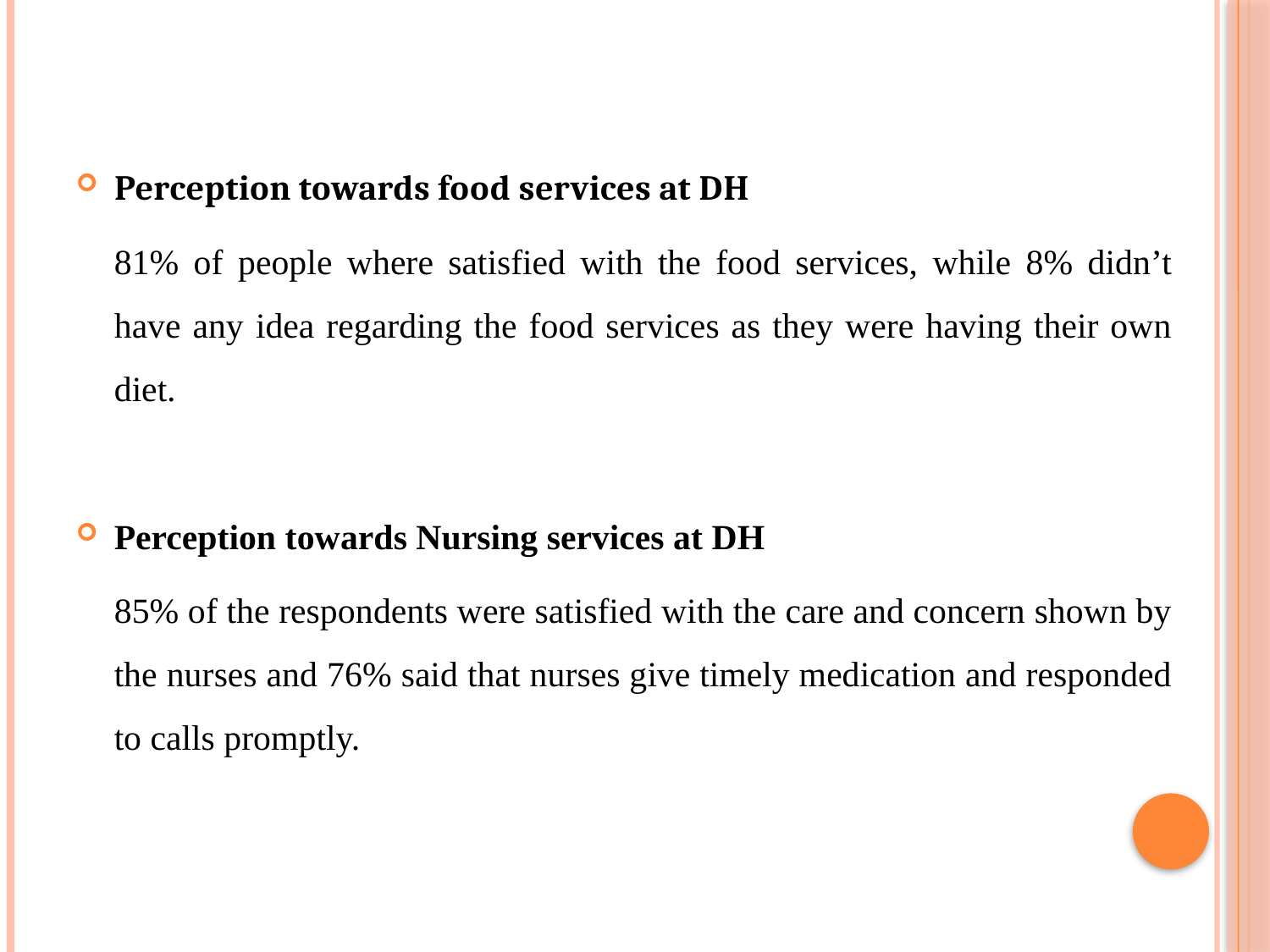

Perception towards food services at DH
	81% of people where satisfied with the food services, while 8% didn’t have any idea regarding the food services as they were having their own diet.

Perception towards Nursing services at DH
	85% of the respondents were satisfied with the care and concern shown by the nurses and 76% said that nurses give timely medication and responded to calls promptly.